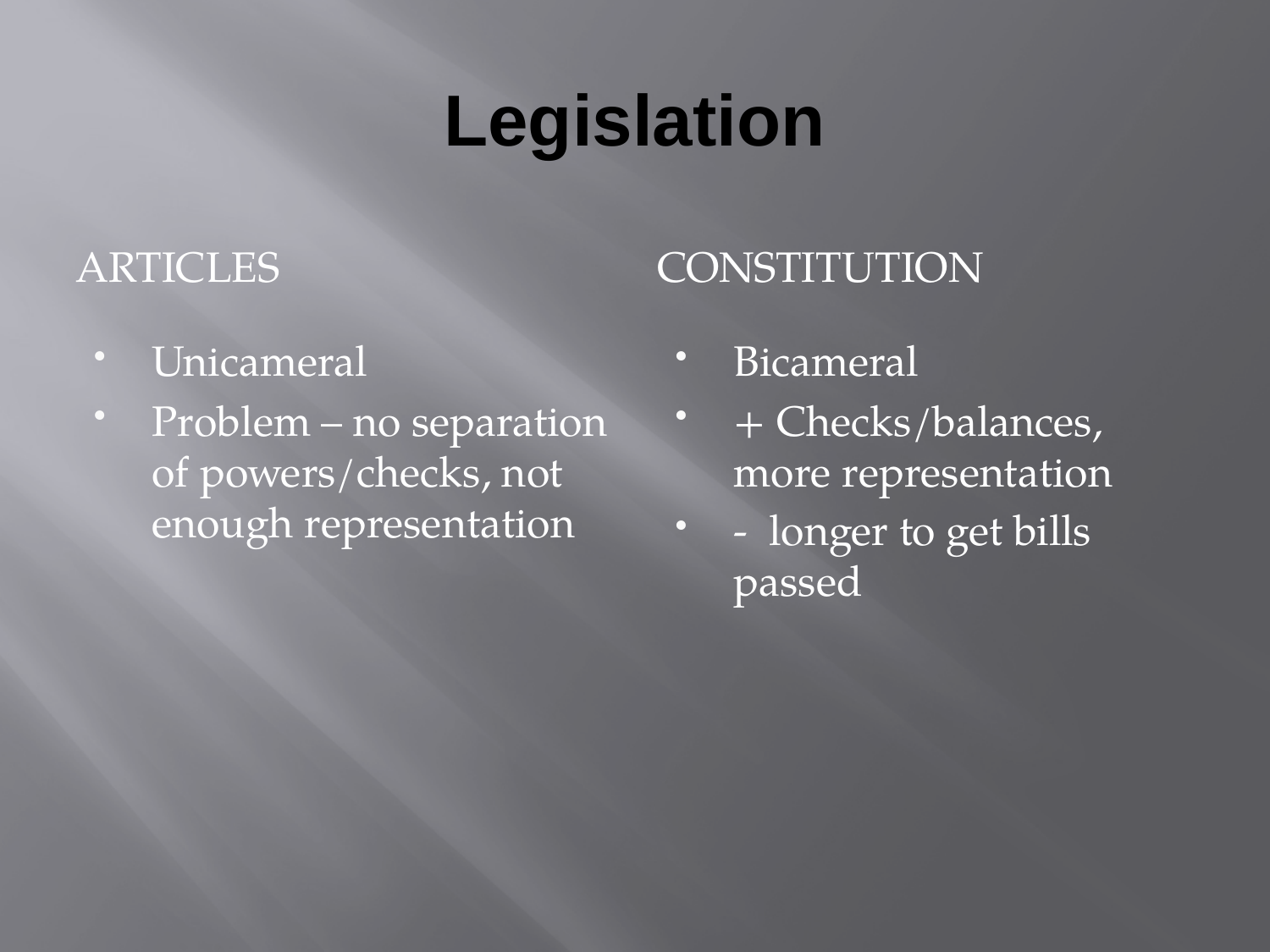

# Legislation
Articles
Constitution
Unicameral
Problem – no separation of powers/checks, not enough representation
Bicameral
+ Checks/balances, more representation
-  longer to get bills passed